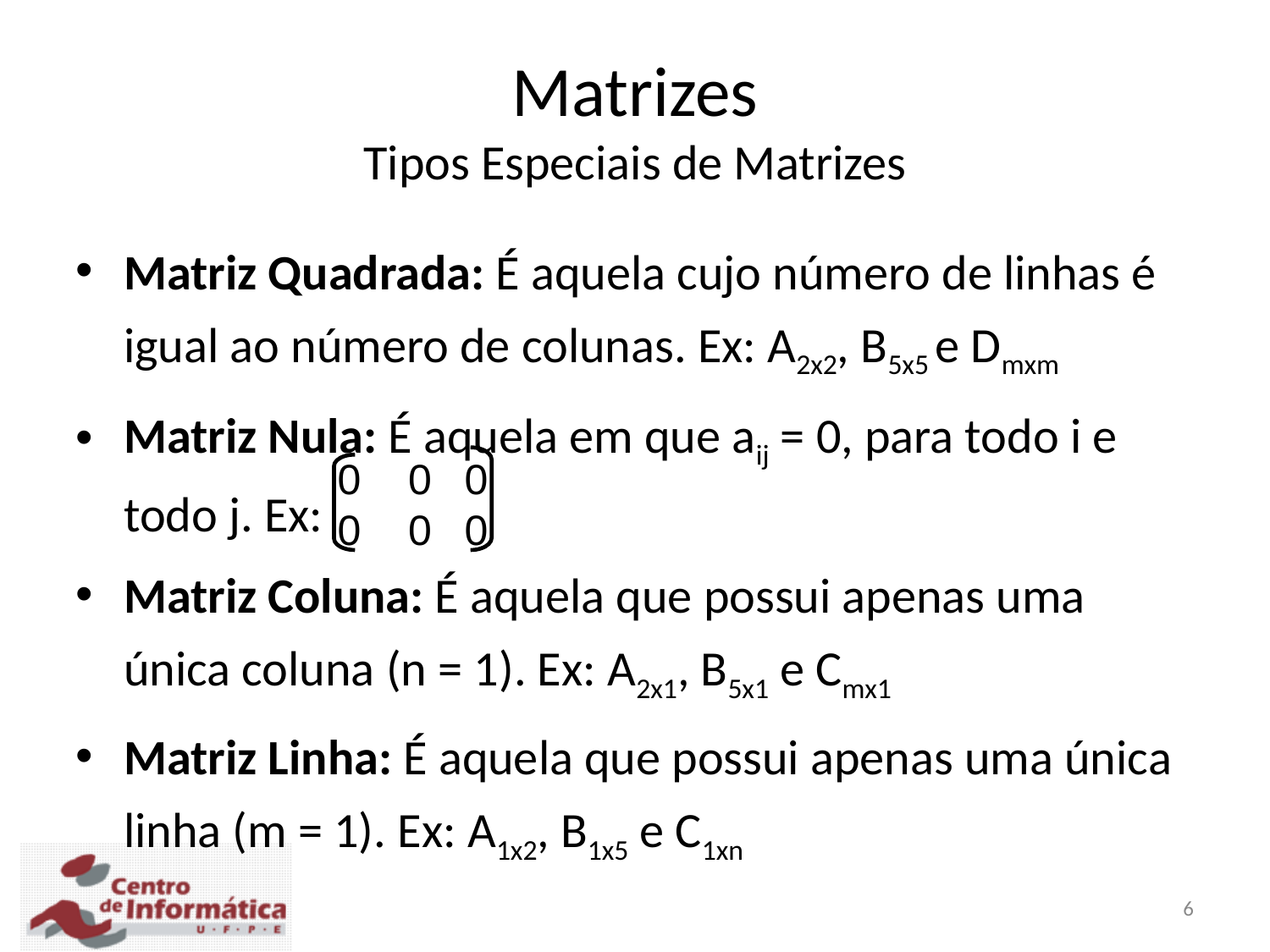

Matrizes
Tipos Especiais de Matrizes
Matriz Quadrada: É aquela cujo número de linhas é igual ao número de colunas. Ex: A2x2, B5x5 e Dmxm
Matriz Nula: É aquela em que aij = 0, para todo i e todo j. Ex:
Matriz Coluna: É aquela que possui apenas uma única coluna (n = 1). Ex: A2x1, B5x1 e Cmx1
Matriz Linha: É aquela que possui apenas uma única linha (m = 1). Ex: A1x2, B1x5 e C1xn
0    0	0
0    0	0

6